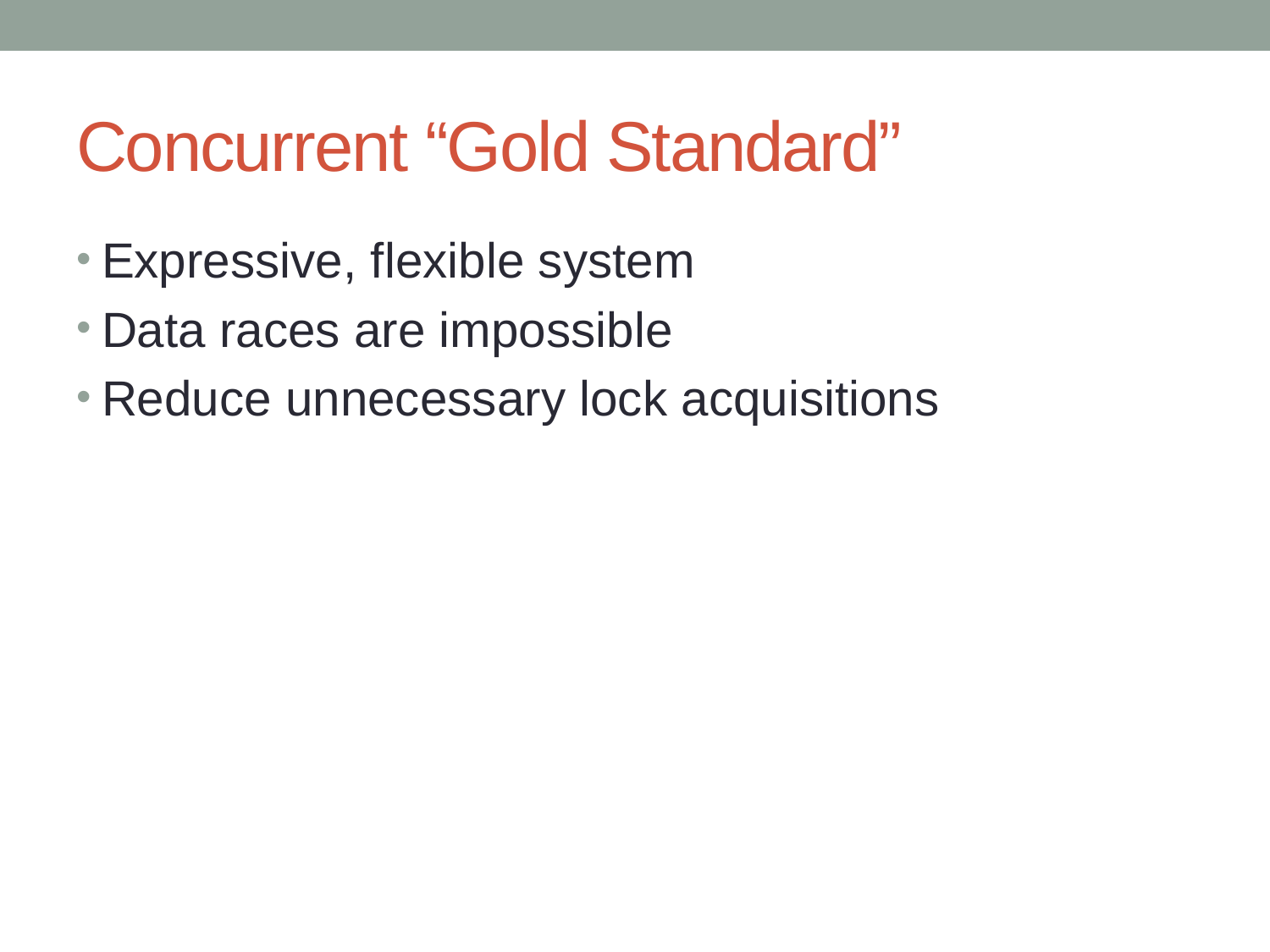

# Concurrent “Gold Standard”
Expressive, flexible system
Data races are impossible
Reduce unnecessary lock acquisitions